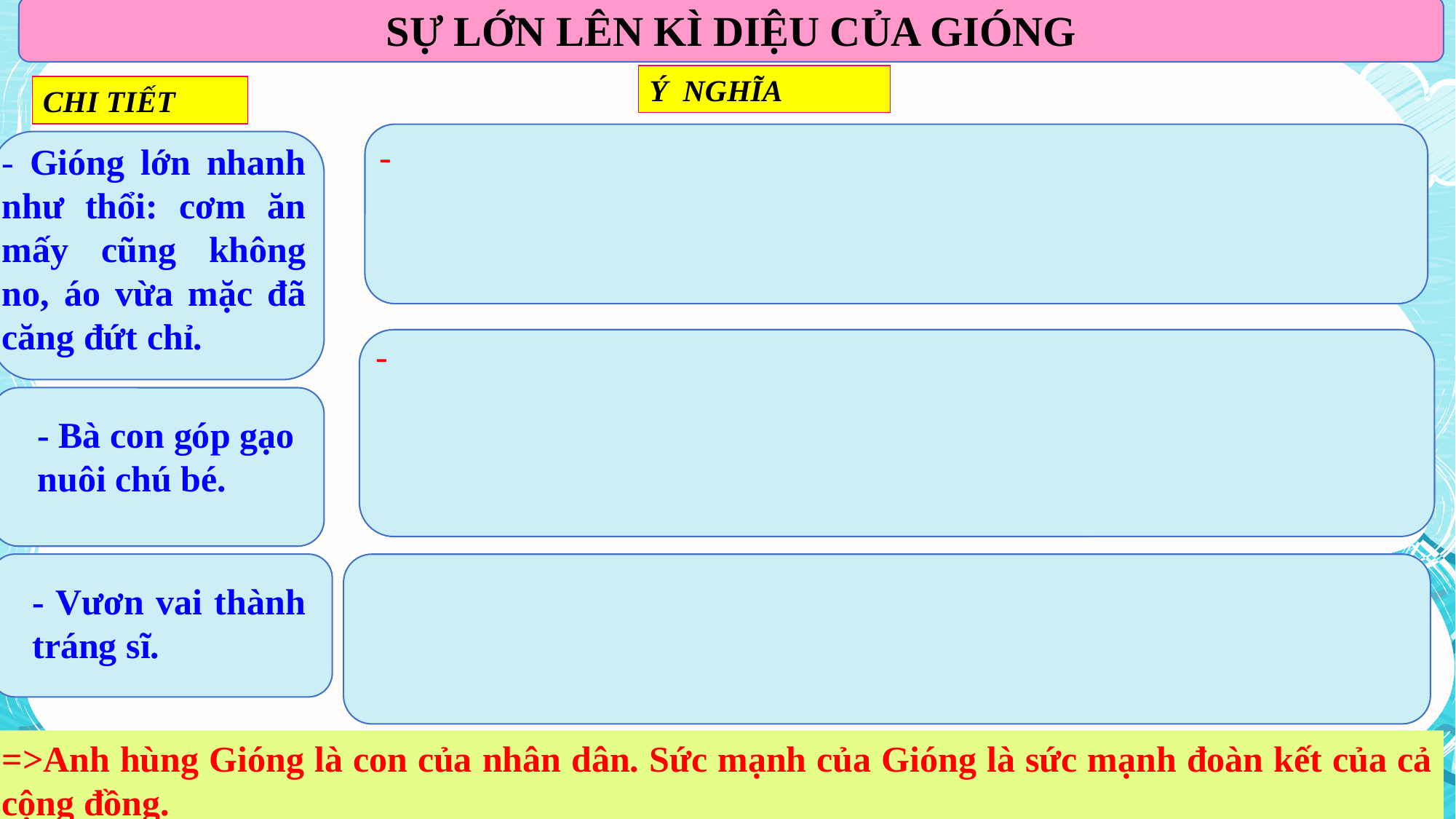

SỰ LỚN LÊN KÌ DIỆU CỦA GIÓNG
Ý  NGHĨA
CHI TIẾT

-

- Gióng lớn nhanh như thổi: cơm ăn mấy cũng không no, áo vừa mặc đã căng đứt chỉ.

-

- Bà con góp gạo nuôi chú bé.

- Vươn vai thành tráng sĩ.

=>Anh hùng Gióng là con của nhân dân. Sức mạnh của Gióng là sức mạnh đoàn kết của cả cộng đồng.